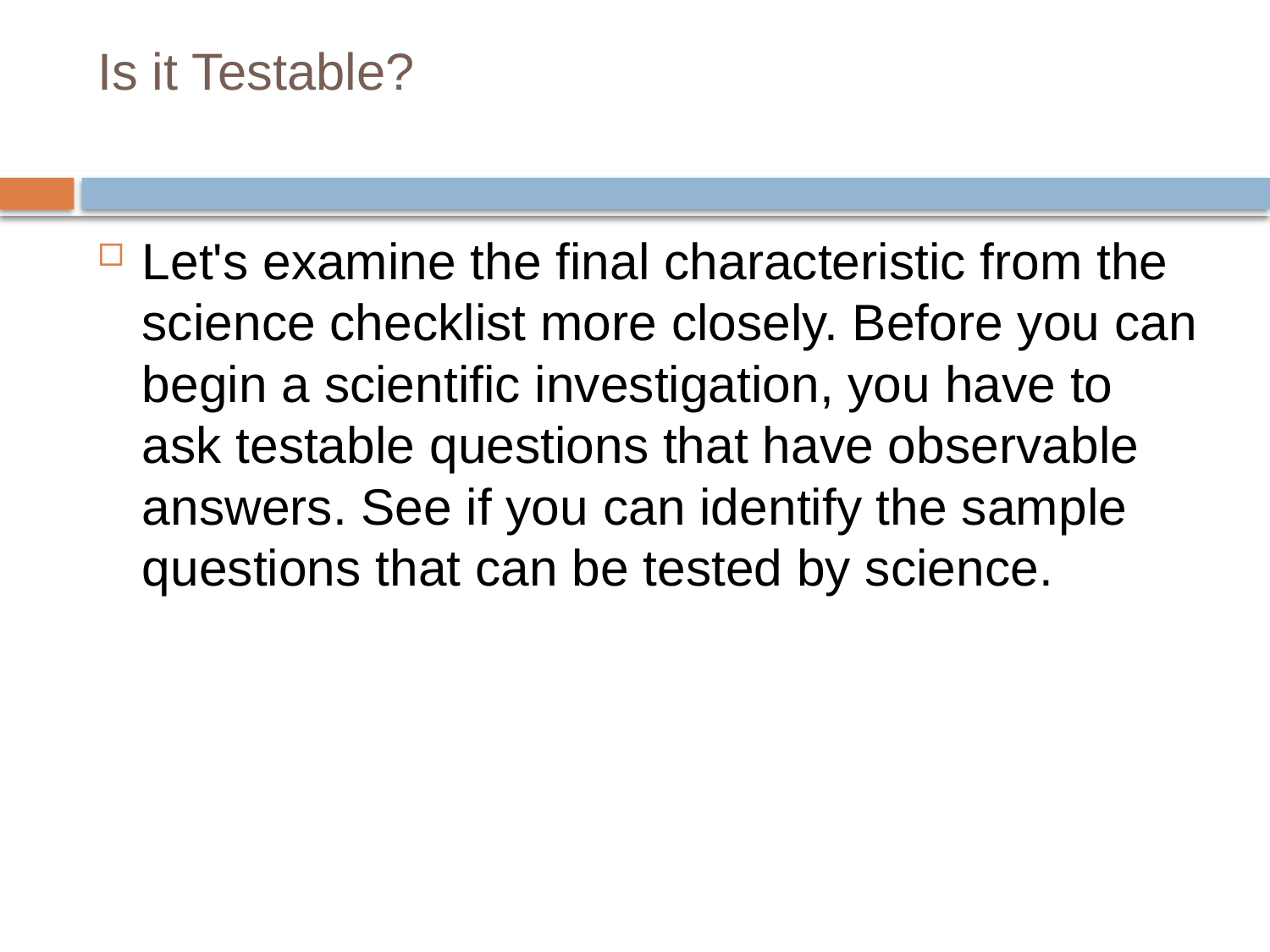

# Is it Testable?
Let's examine the final characteristic from the science checklist more closely. Before you can begin a scientific investigation, you have to ask testable questions that have observable answers. See if you can identify the sample questions that can be tested by science.